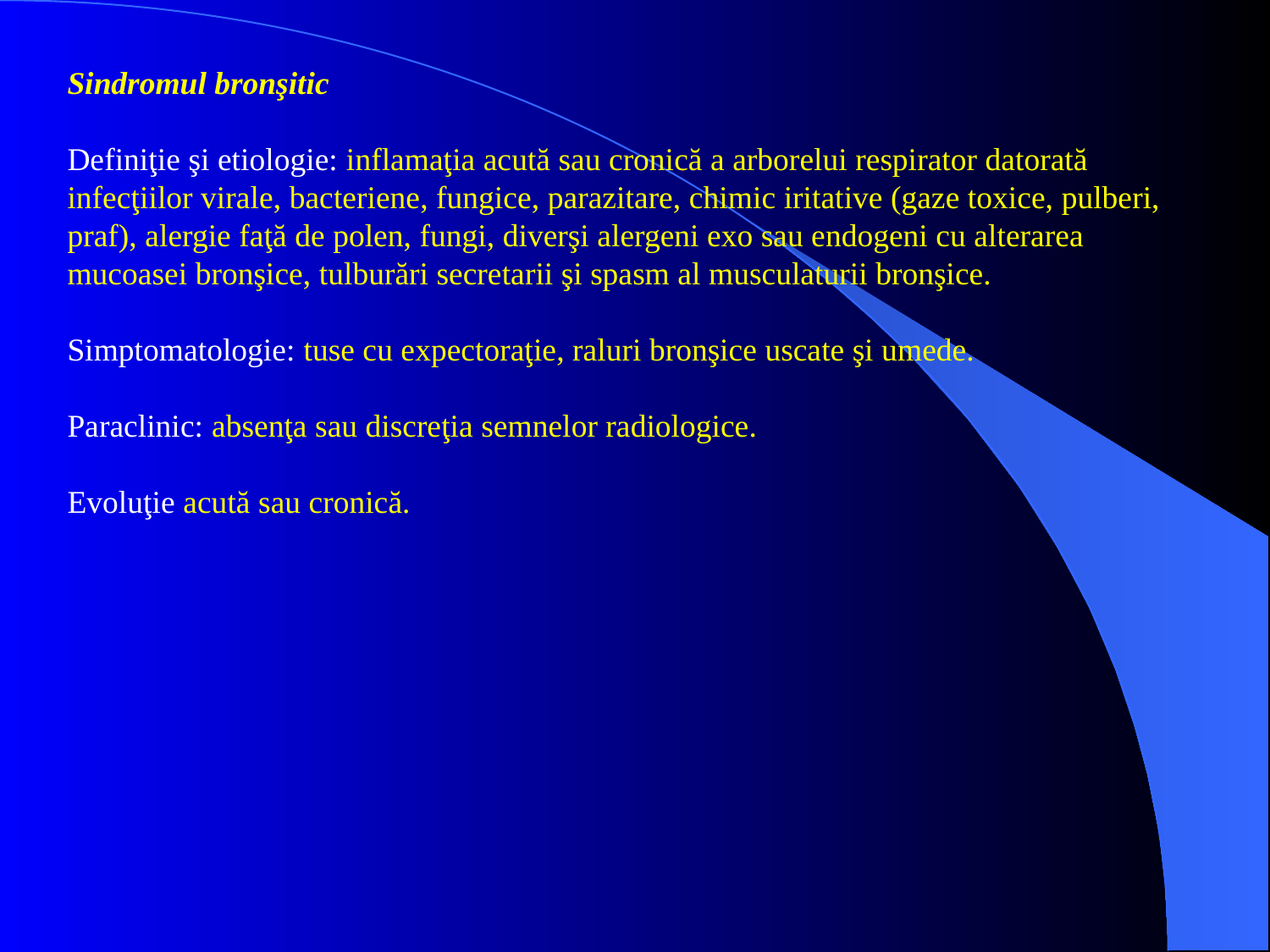

Sindromul bronşitic

Definiţie şi etiologie: inflamaţia acută sau cronică a arborelui respirator datorată infecţiilor virale, bacteriene, fungice, parazitare, chimic iritative (gaze toxice, pulberi, praf), alergie faţă de polen, fungi, diverşi alergeni exo sau endogeni cu alterarea mucoasei bronşice, tulburări secretarii şi spasm al musculaturii bronşice.

Simptomatologie: tuse cu expectoraţie, raluri bronşice uscate şi umede.

Paraclinic: absenţa sau discreţia semnelor radiologice.

Evoluţie acută sau cronică.